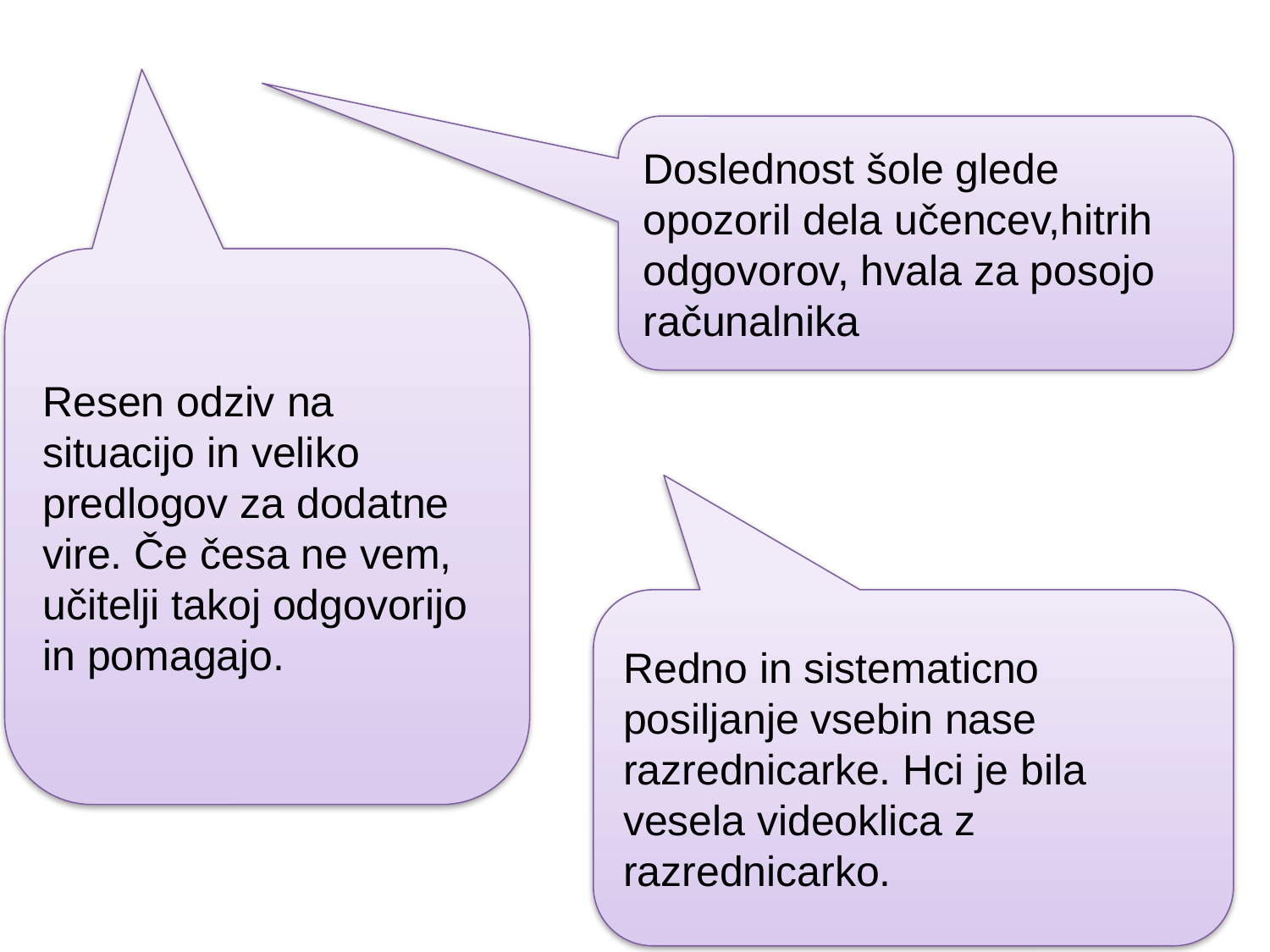

Doslednost šole glede opozoril dela učencev,hitrih odgovorov, hvala za posojo računalnika
Resen odziv na situacijo in veliko predlogov za dodatne vire. Če česa ne vem, učitelji takoj odgovorijo in pomagajo.
Redno in sistematicno posiljanje vsebin nase razrednicarke. Hci je bila vesela videoklica z razrednicarko.